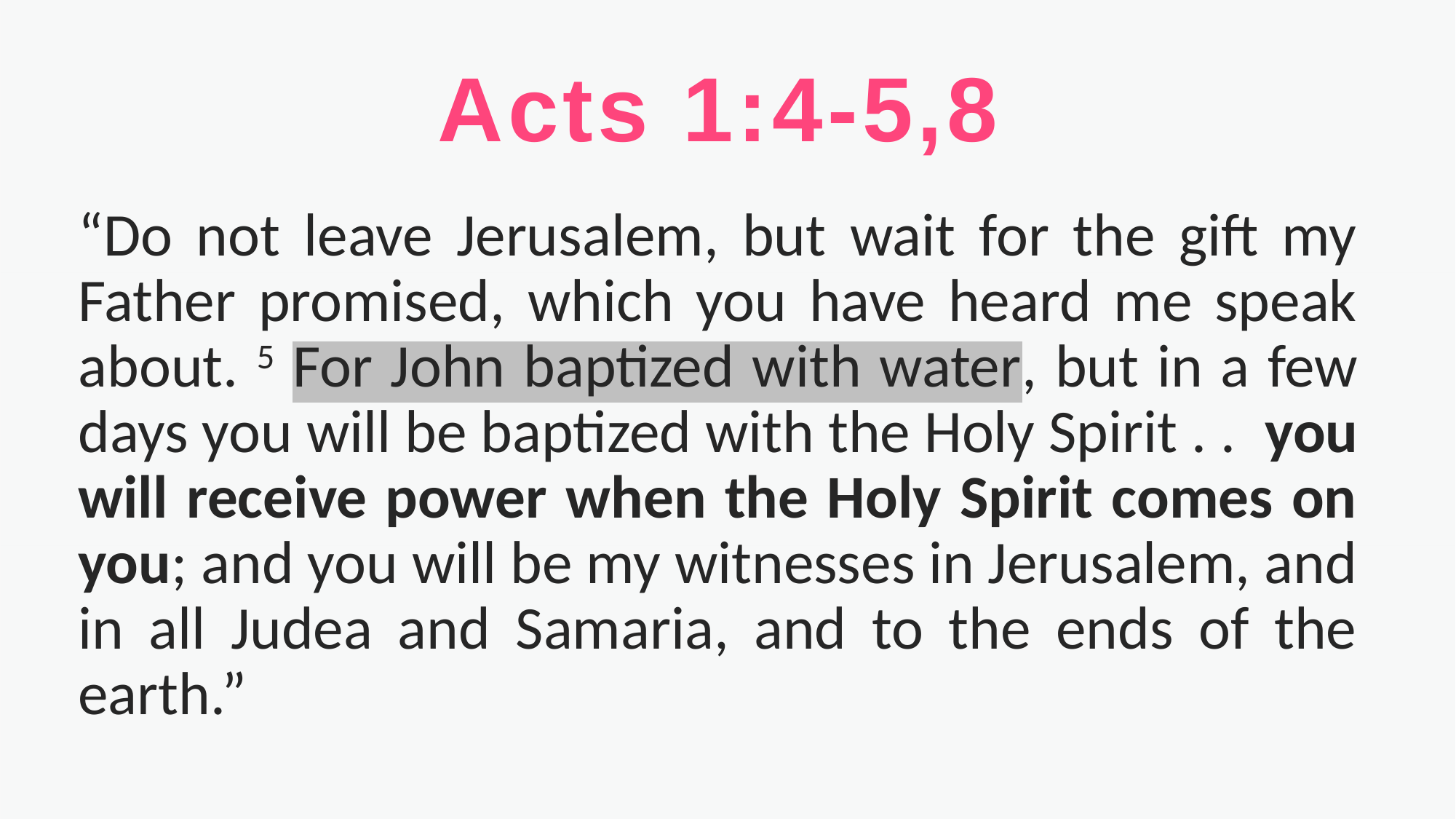

Acts 1:4-5,8
“Do not leave Jerusalem, but wait for the gift my Father promised, which you have heard me speak about. 5 For John baptized with water, but in a few days you will be baptized with the Holy Spirit . .  you will receive power when the Holy Spirit comes on you; and you will be my witnesses in Jerusalem, and in all Judea and Samaria, and to the ends of the earth.”